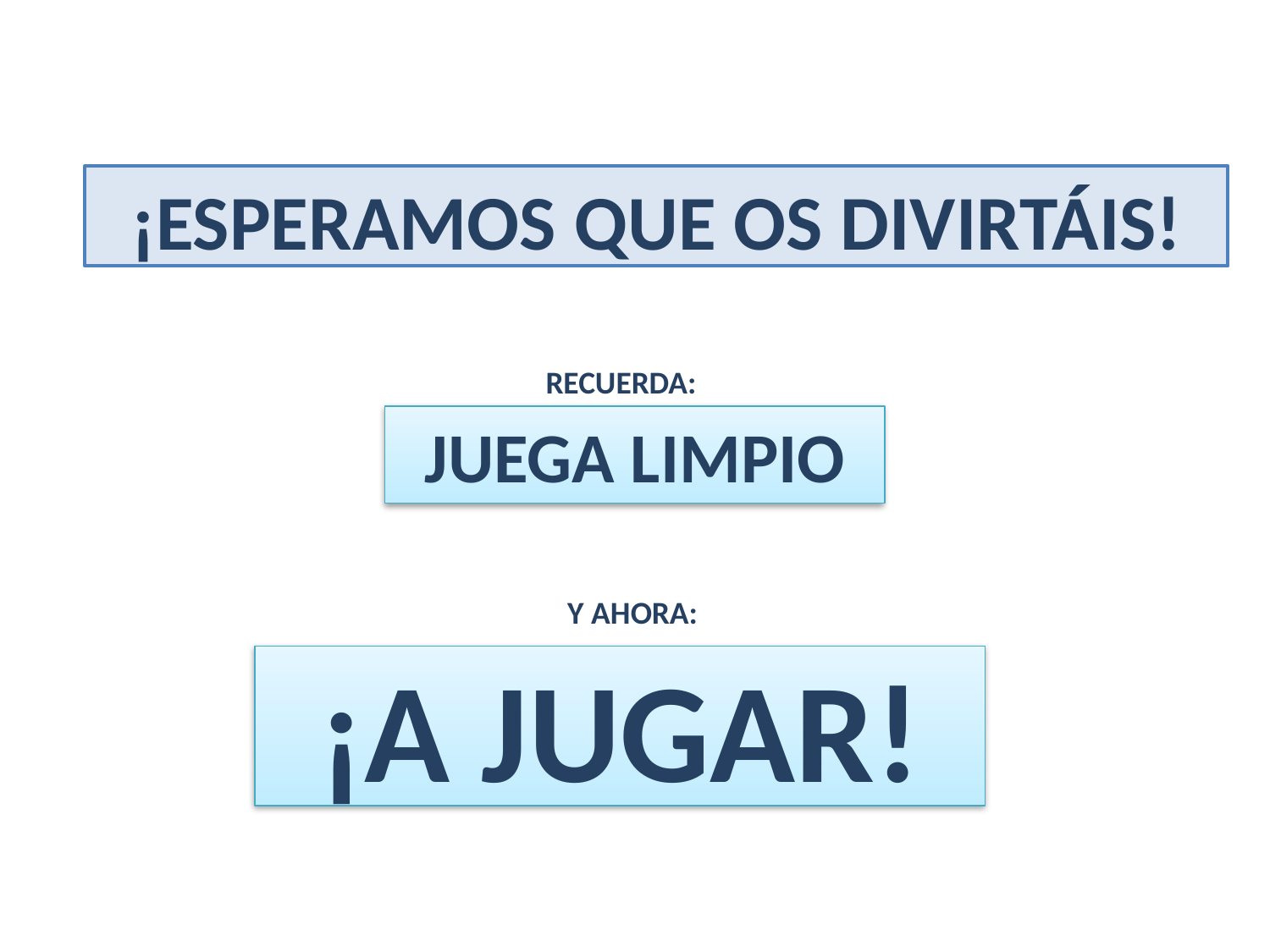

¡ESPERAMOS QUE OS DIVIRTÁIS!
 RECUERDA:
JUEGA LIMPIO
Y AHORA:
# ¡A JUGAR!